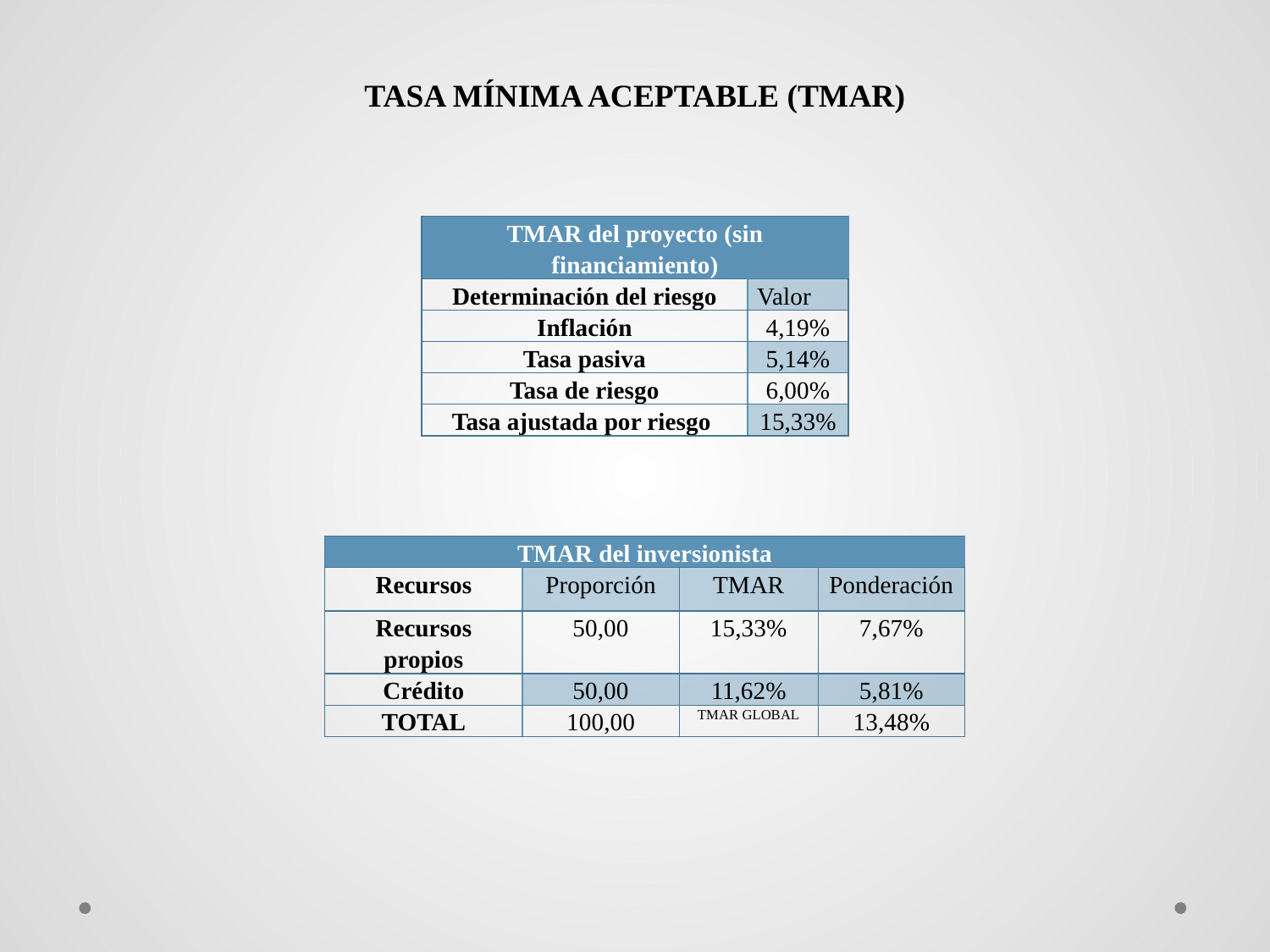

# TASA MÍNIMA ACEPTABLE (TMAR)
| TMAR del proyecto (sin financiamiento) |  |
| --- | --- |
| Determinación del riesgo | Valor |
| Inflación | 4,19% |
| Tasa pasiva | 5,14% |
| Tasa de riesgo | 6,00% |
| Tasa ajustada por riesgo | 15,33% |
| TMAR del inversionista |  |  |  |
| --- | --- | --- | --- |
| Recursos | Proporción | TMAR | Ponderación |
| Recursos propios | 50,00 | 15,33% | 7,67% |
| Crédito | 50,00 | 11,62% | 5,81% |
| TOTAL | 100,00 | TMAR GLOBAL | 13,48% |